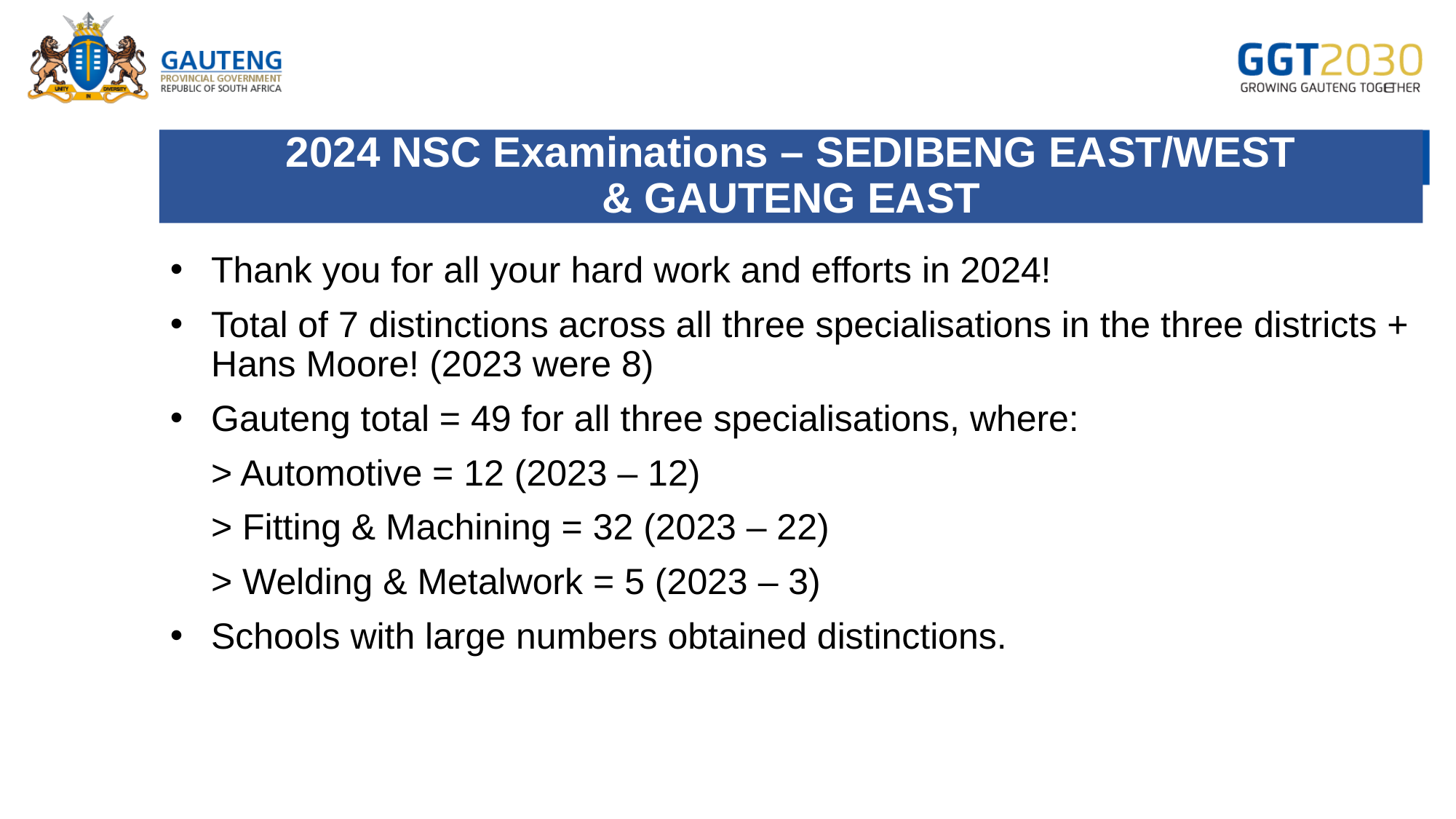

# 2024 NSC Examinations – SEDIBENG EAST/WEST & GAUTENG EAST

Thank you for all your hard work and efforts in 2024!
Total of 7 distinctions across all three specialisations in the three districts + Hans Moore! (2023 were 8)
Gauteng total = 49 for all three specialisations, where:
    > Automotive = 12 (2023 – 12)
    > Fitting & Machining = 32 (2023 – 22)
    > Welding & Metalwork = 5 (2023 – 3)
Schools with large numbers obtained distinctions.